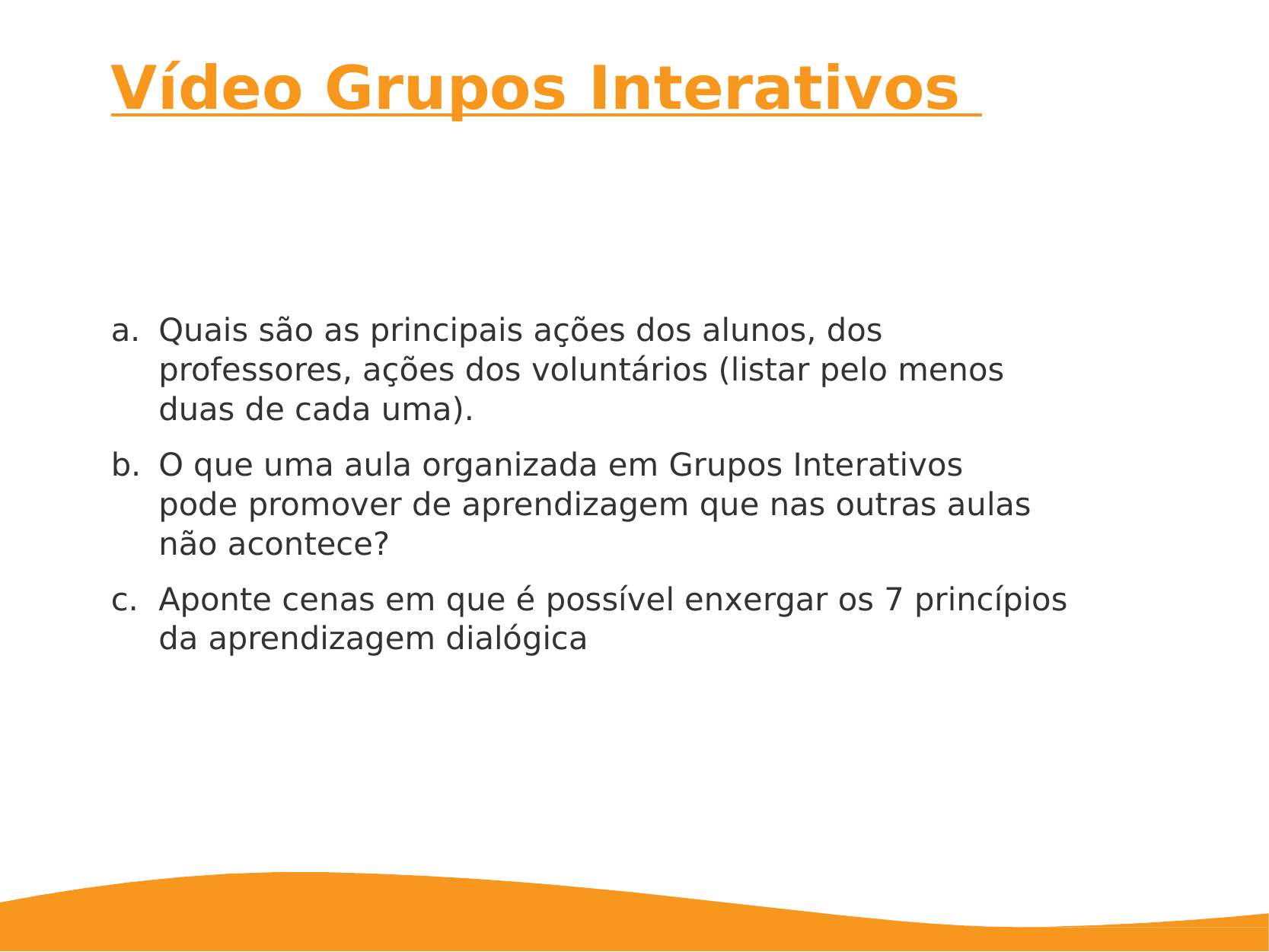

# Vídeo Grupos Interativos
Quais são as principais ações dos alunos, dos professores, ações dos voluntários (listar pelo menos duas de cada uma).

O que uma aula organizada em Grupos Interativos pode promover de aprendizagem que nas outras aulas não acontece?

Aponte cenas em que é possível enxergar os 7 princípios da aprendizagem dialógica